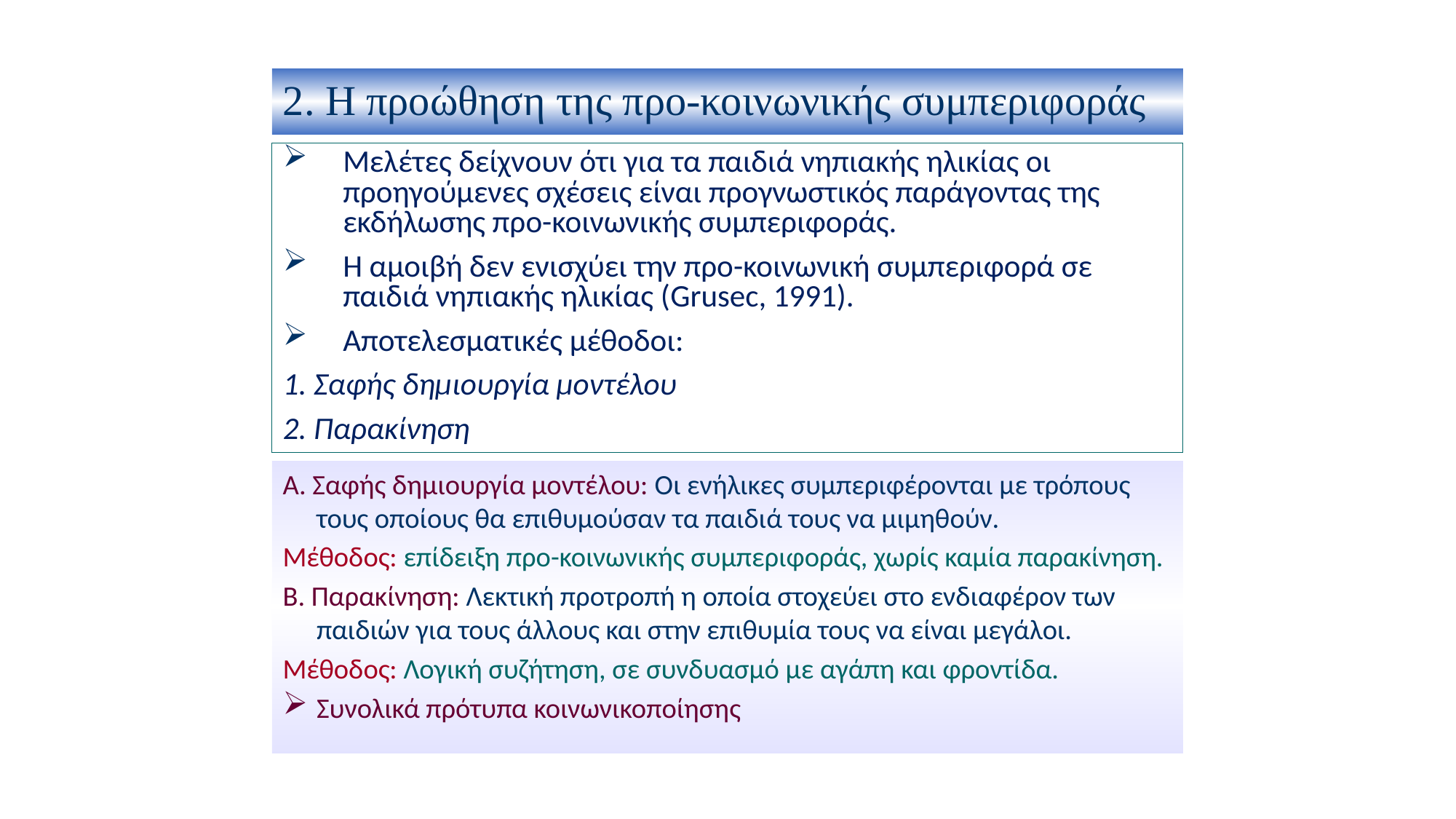

# 2. Η προώθηση της προ-κοινωνικής συμπεριφοράς
Μελέτες δείχνουν ότι για τα παιδιά νηπιακής ηλικίας οι προηγούμενες σχέσεις είναι προγνωστικός παράγοντας της εκδήλωσης προ-κοινωνικής συμπεριφοράς.
Η αμοιβή δεν ενισχύει την προ-κοινωνική συμπεριφορά σε παιδιά νηπιακής ηλικίας (Grusec, 1991).
Αποτελεσματικές μέθοδοι:
1. Σαφής δημιουργία μοντέλου
2. Παρακίνηση
Α. Σαφής δημιουργία μοντέλου: Οι ενήλικες συμπεριφέρονται με τρόπους τους οποίους θα επιθυμούσαν τα παιδιά τους να μιμηθούν.
Μέθοδος: επίδειξη προ-κοινωνικής συμπεριφοράς, χωρίς καμία παρακίνηση.
Β. Παρακίνηση: Λεκτική προτροπή η οποία στοχεύει στο ενδιαφέρον των παιδιών για τους άλλους και στην επιθυμία τους να είναι μεγάλοι.
Μέθοδος: Λογική συζήτηση, σε συνδυασμό με αγάπη και φροντίδα.
Συνολικά πρότυπα κοινωνικοποίησης